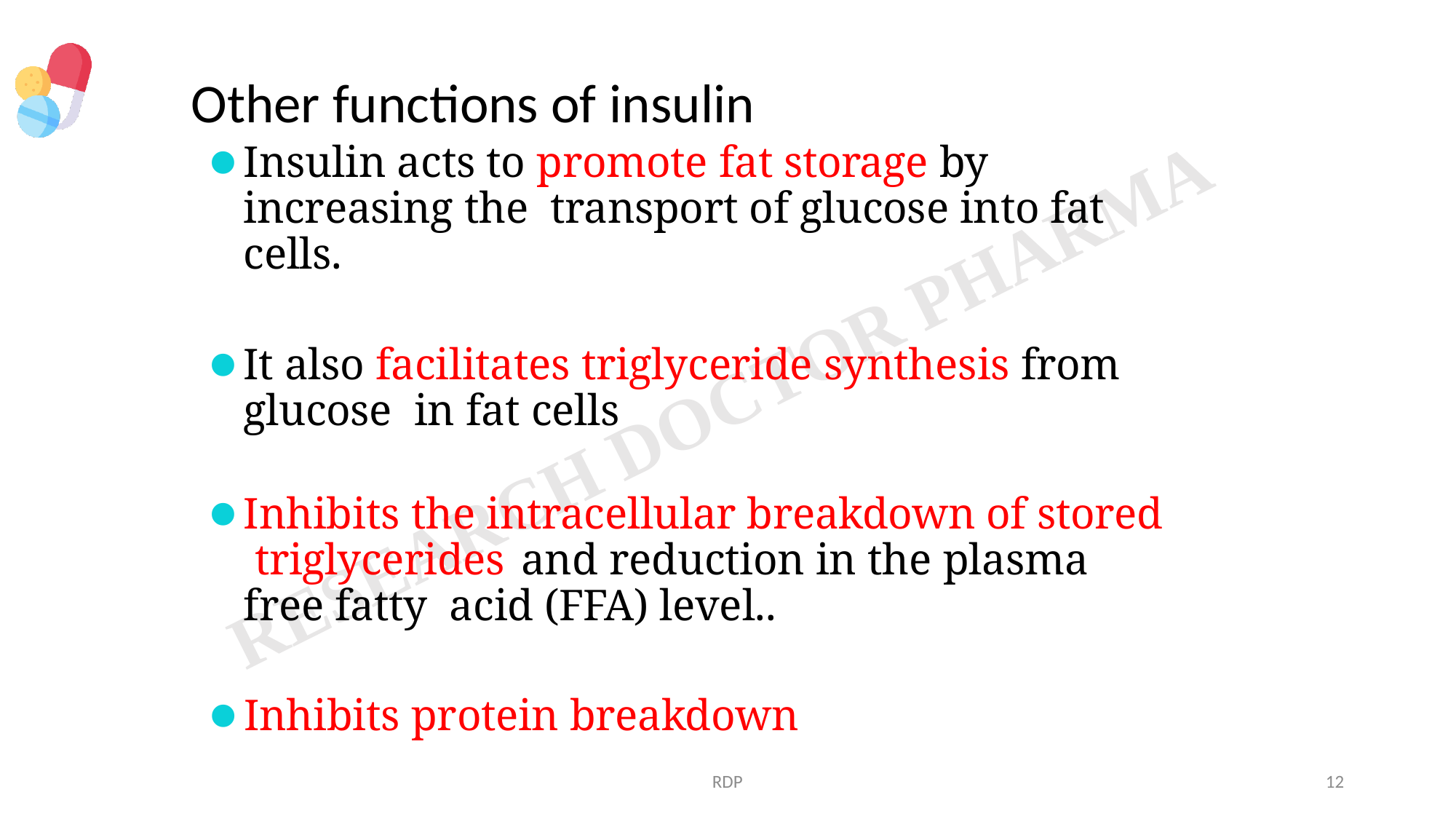

# Other functions of insulin
Insulin acts to promote fat storage by increasing the  transport of glucose into fat cells.

It also facilitates triglyceride synthesis from glucose  in fat cells

Inhibits the intracellular breakdown of stored  triglycerides	and reduction in the plasma free fatty  acid (FFA) level..

Inhibits protein breakdown
RDP
12